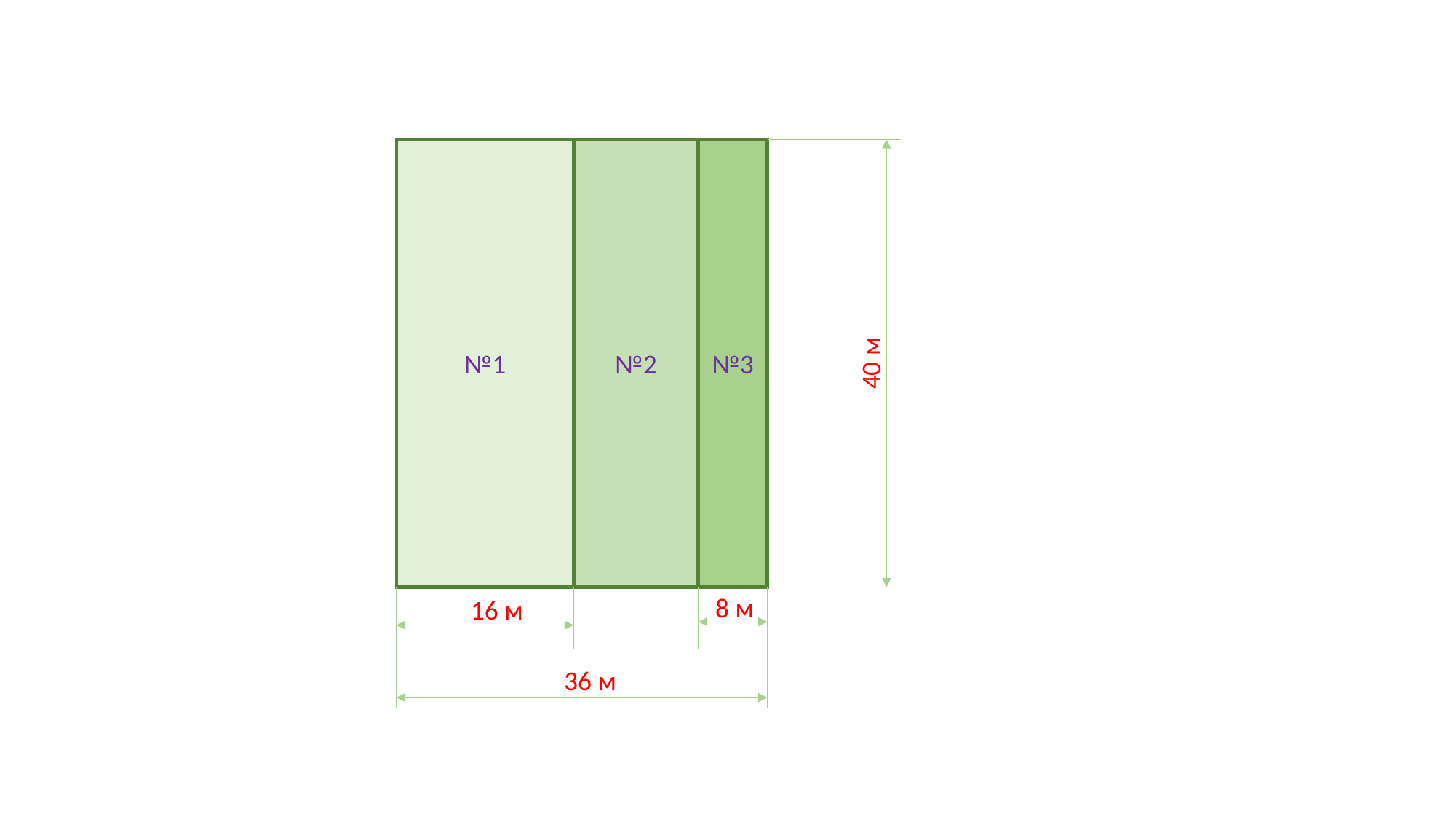

№1
№2
№3
40 м
8 м
16 м
36 м